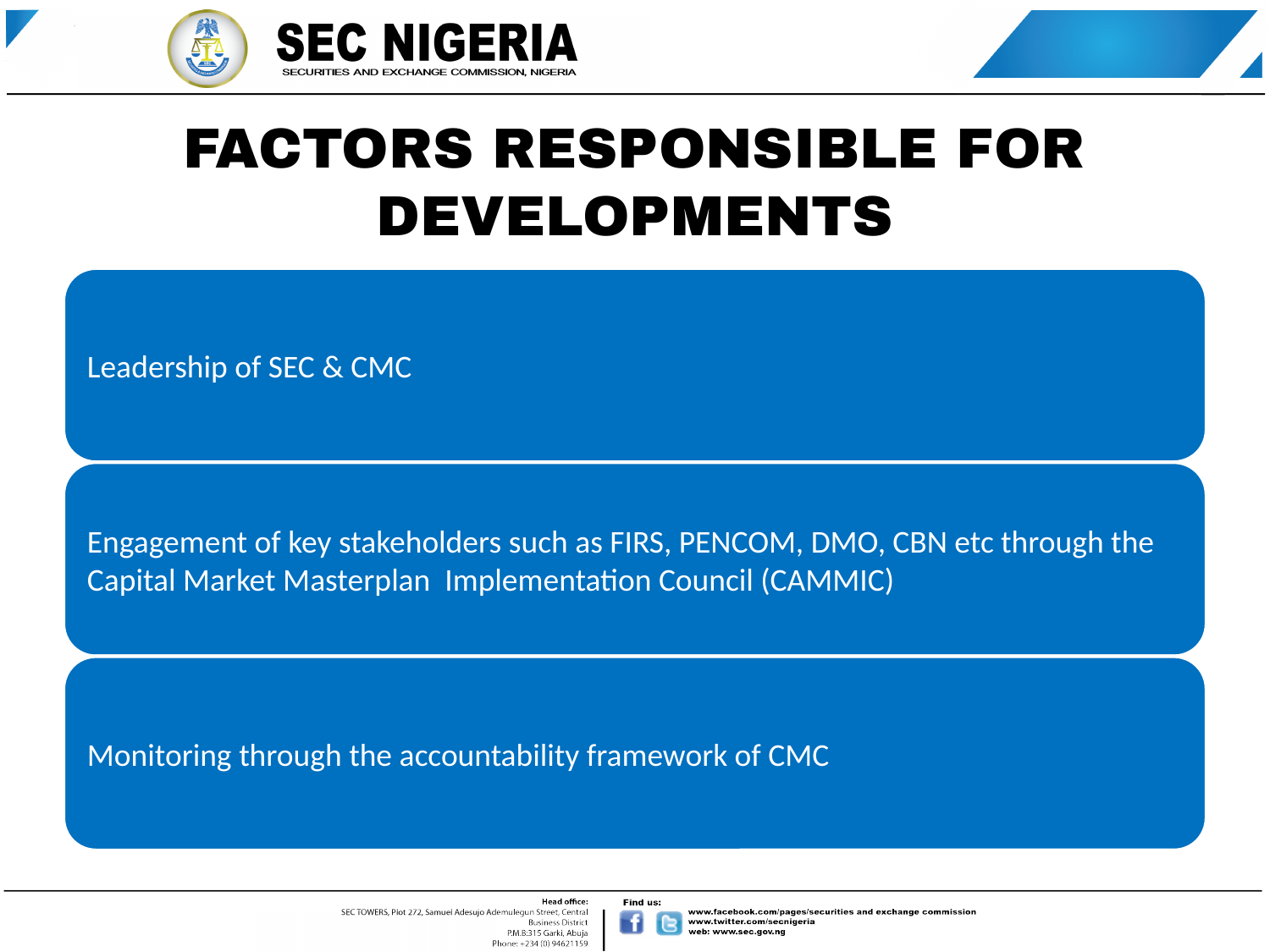

# FACTORS RESPONSIBLE FOR DEVELOPMENTS
Leadership of SEC & CMC
Engagement of key stakeholders such as FIRS, PENCOM, DMO, CBN etc through the Capital Market Masterplan  Implementation Council (CAMMIC)
Monitoring through the accountability framework of CMC